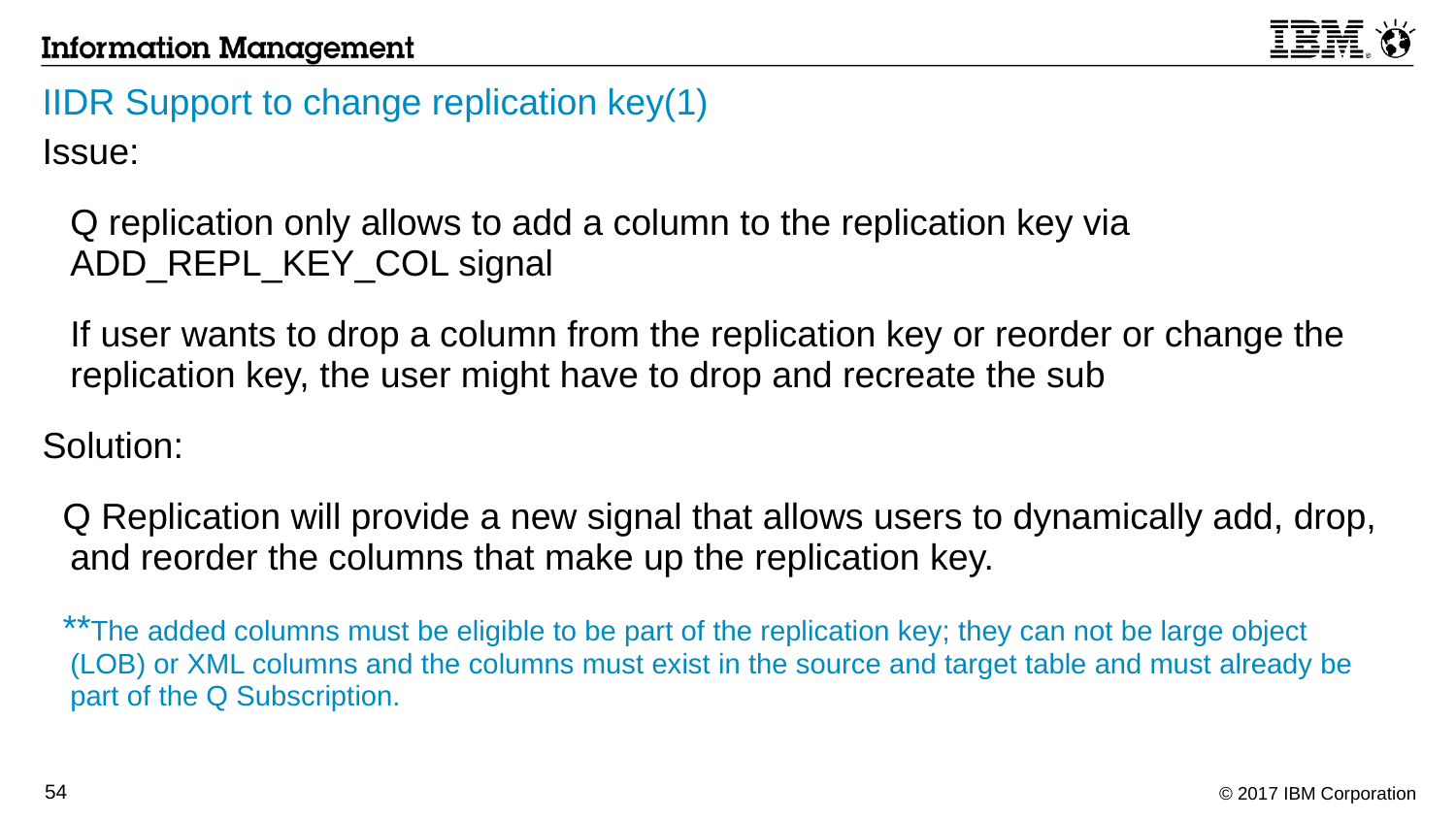

# IIDR Support to change replication key(1)
Issue:
	Q replication only allows to add a column to the replication key via ADD_REPL_KEY_COL signal
	If user wants to drop a column from the replication key or reorder or change the replication key, the user might have to drop and recreate the sub
Solution:
  Q Replication will provide a new signal that allows users to dynamically add, drop, and reorder the columns that make up the replication key.
  **The added columns must be eligible to be part of the replication key; they can not be large object (LOB) or XML columns and the columns must exist in the source and target table and must already be part of the Q Subscription.